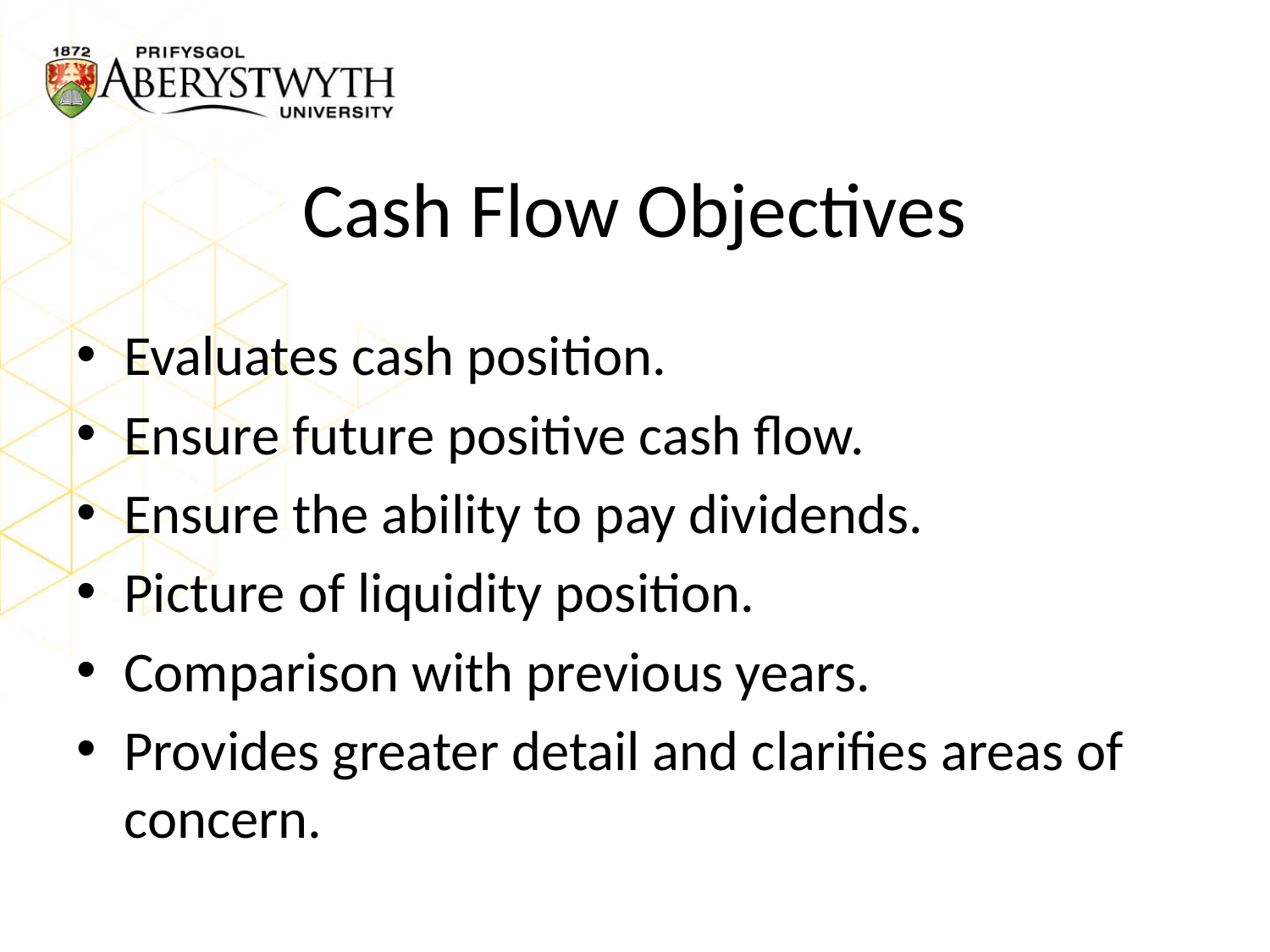

# Cash Flow Objectives
Evaluates cash position.
Ensure future positive cash flow.
Ensure the ability to pay dividends.
Picture of liquidity position.
Comparison with previous years.
Provides greater detail and clarifies areas of concern.